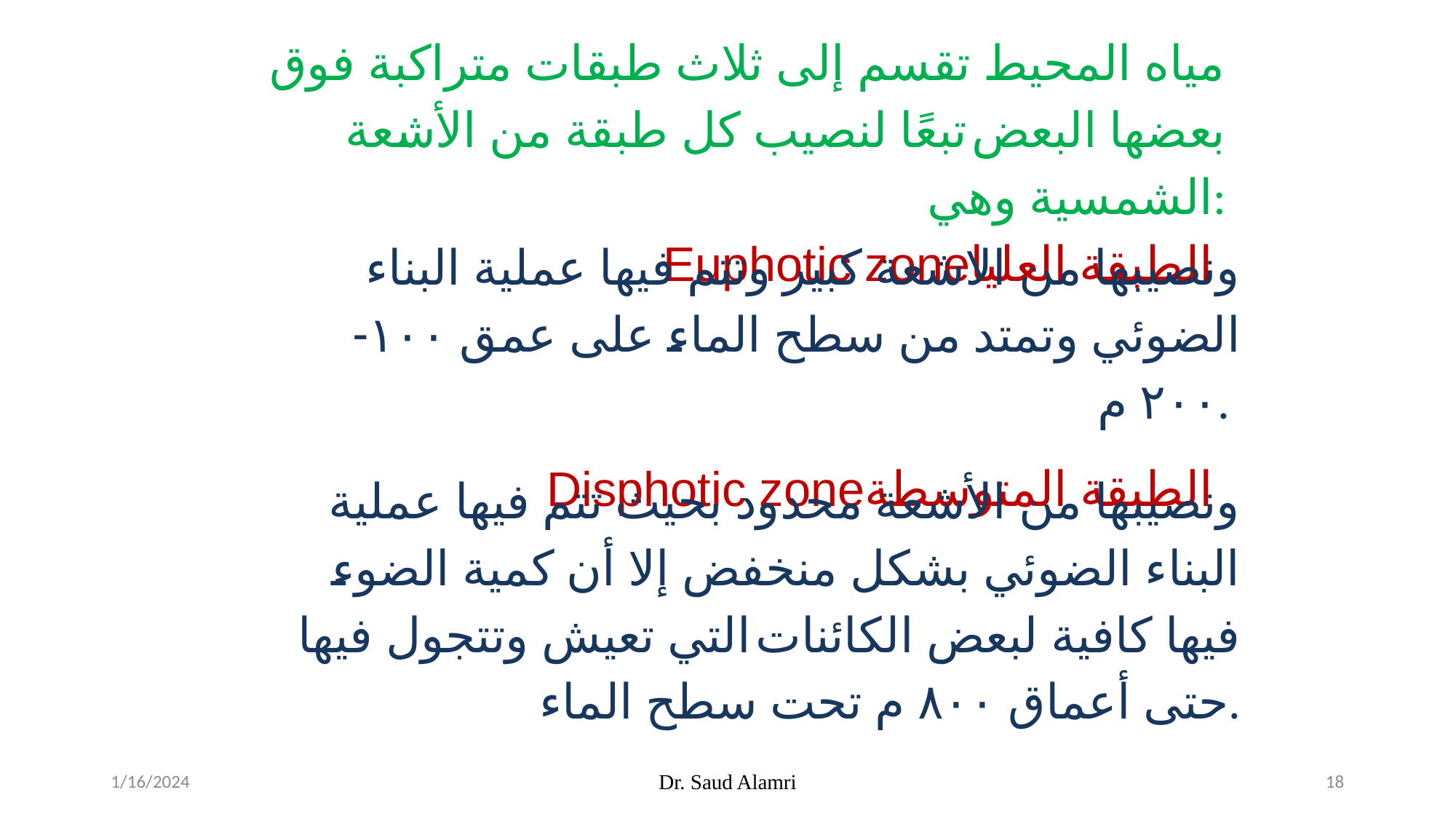

مياه المحيط تقسم إلى ثلاث طبقات متراكبة فوق بعضها البعض تبعًا لنصيب كل طبقة من الأشعة الشمسية وهي:
Euphotic zoneالطبقة العليا

 Disphotic zoneالطبقة المتوسطة

ونصيبها من الاشعة كبير وتتم فيها عملية البناء الضوئي وتمتد من سطح الماء على عمق ١٠٠- ٢٠٠ م.

ونصيبها من الأشعة محدود بحيث تتم فيها عملية البناء الضوئي بشكل منخفض إلا أن كمية الضوء فيها كافية لبعض الكائنات التي تعيش وتتجول فيها حتى أعماق ٨٠٠ م تحت سطح الماء.
1/16/2024
Dr. Saud Alamri
18